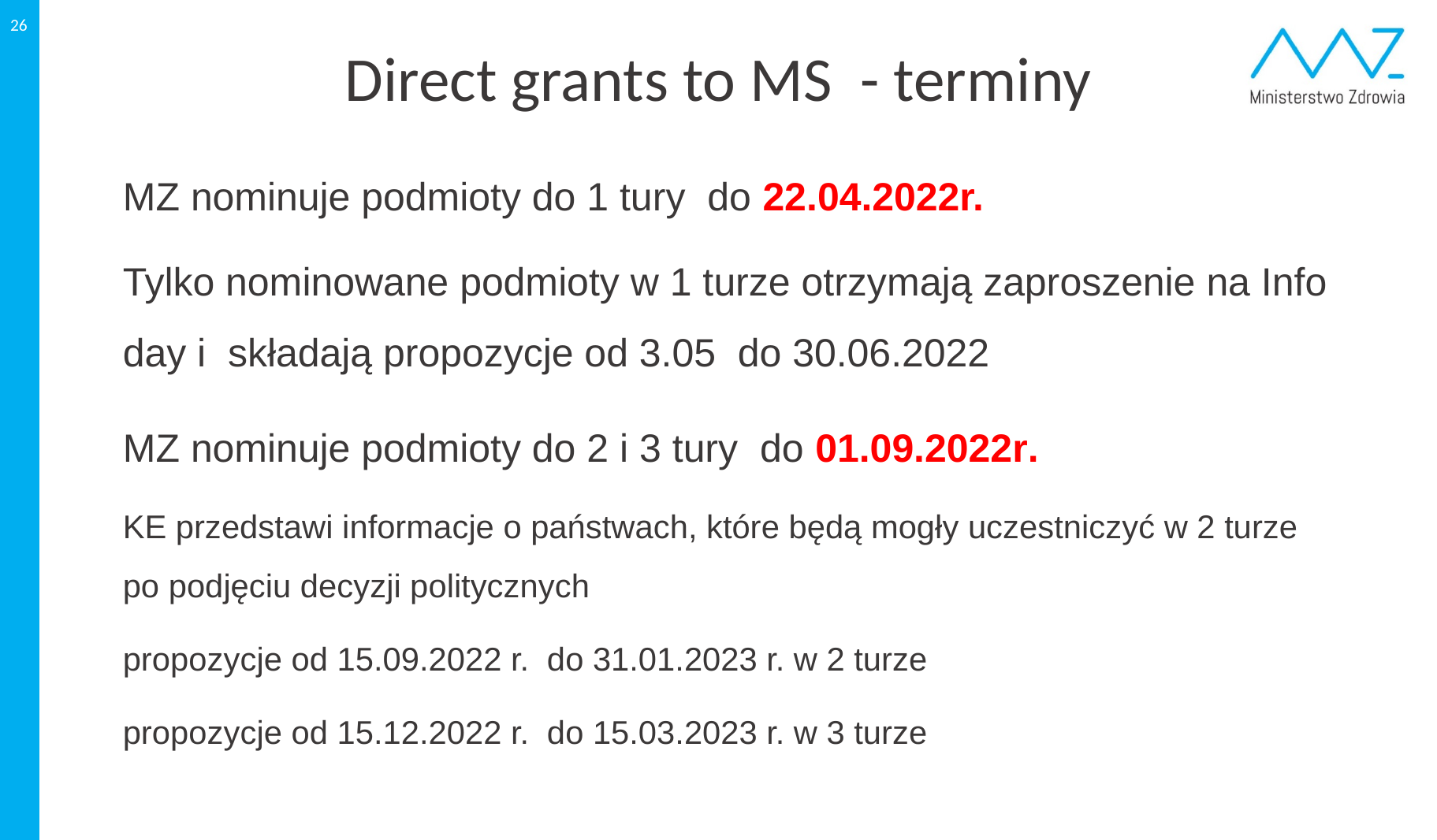

26
# Direct grants to MS  - terminy
MZ nominuje podmioty do 1 tury  do 22.04.2022r.
Tylko nominowane podmioty w 1 turze otrzymają zaproszenie na Info day i  składają propozycje od 3.05  do 30.06.2022
MZ nominuje podmioty do 2 i 3 tury  do 01.09.2022r.
KE przedstawi informacje o państwach, które będą mogły uczestniczyć w 2 turze po podjęciu decyzji politycznych
propozycje od 15.09.2022 r.  do 31.01.2023 r. w 2 turze
propozycje od 15.12.2022 r.  do 15.03.2023 r. w 3 turze